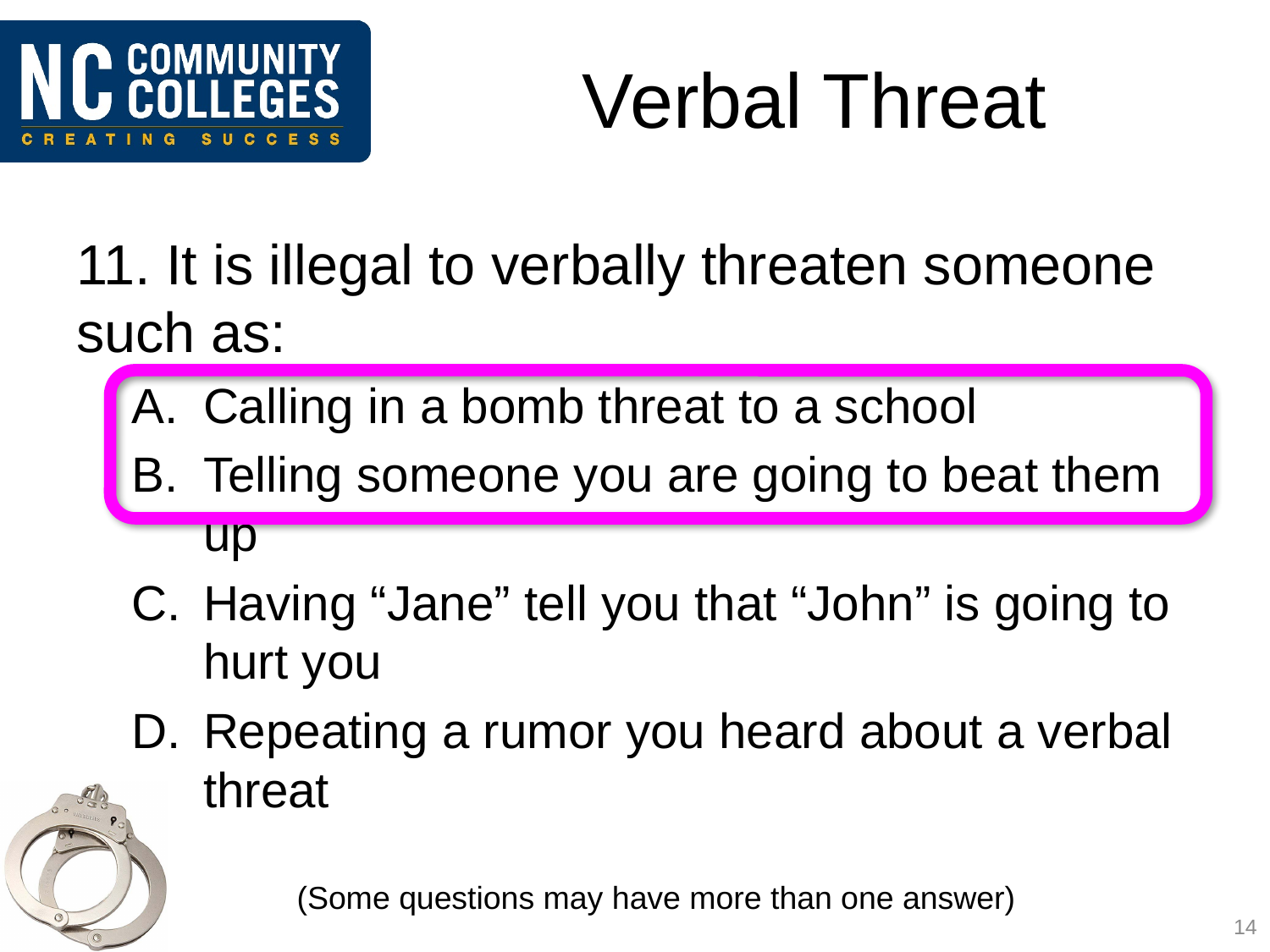

# Verbal Threat
11. It is illegal to verbally threaten someone such as:
Calling in a bomb threat to a school
Telling someone you are going to beat them up
Having “Jane” tell you that “John” is going to hurt you
Repeating a rumor you heard about a verbal threat

(Some questions may have more than one answer)
14